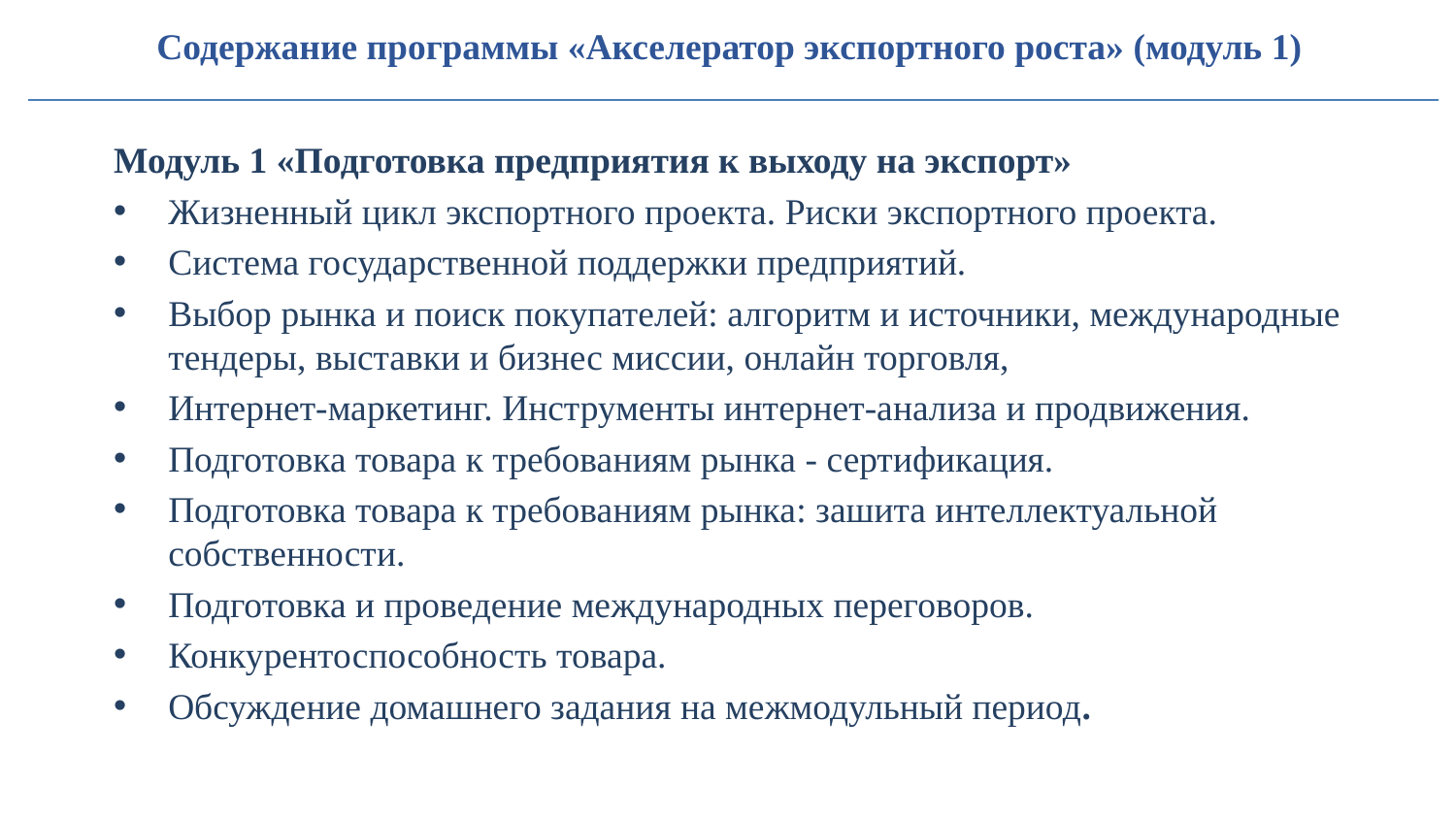

Содержание программы «Акселератор экспортного роста» (модуль 1)

Модуль 1 «Подготовка предприятия к выходу на экспорт»
Жизненный цикл экспортного проекта. Риски экспортного проекта.
Система государственной поддержки предприятий.
Выбор рынка и поиск покупателей: алгоритм и источники, международные тендеры, выставки и бизнес миссии, онлайн торговля,
Интернет-маркетинг. Инструменты интернет-анализа и продвижения.
Подготовка товара к требованиям рынка - сертификация.
Подготовка товара к требованиям рынка: зашита интеллектуальной собственности.
Подготовка и проведение международных переговоров.
Конкурентоспособность товара.
Обсуждение домашнего задания на межмодульный период.